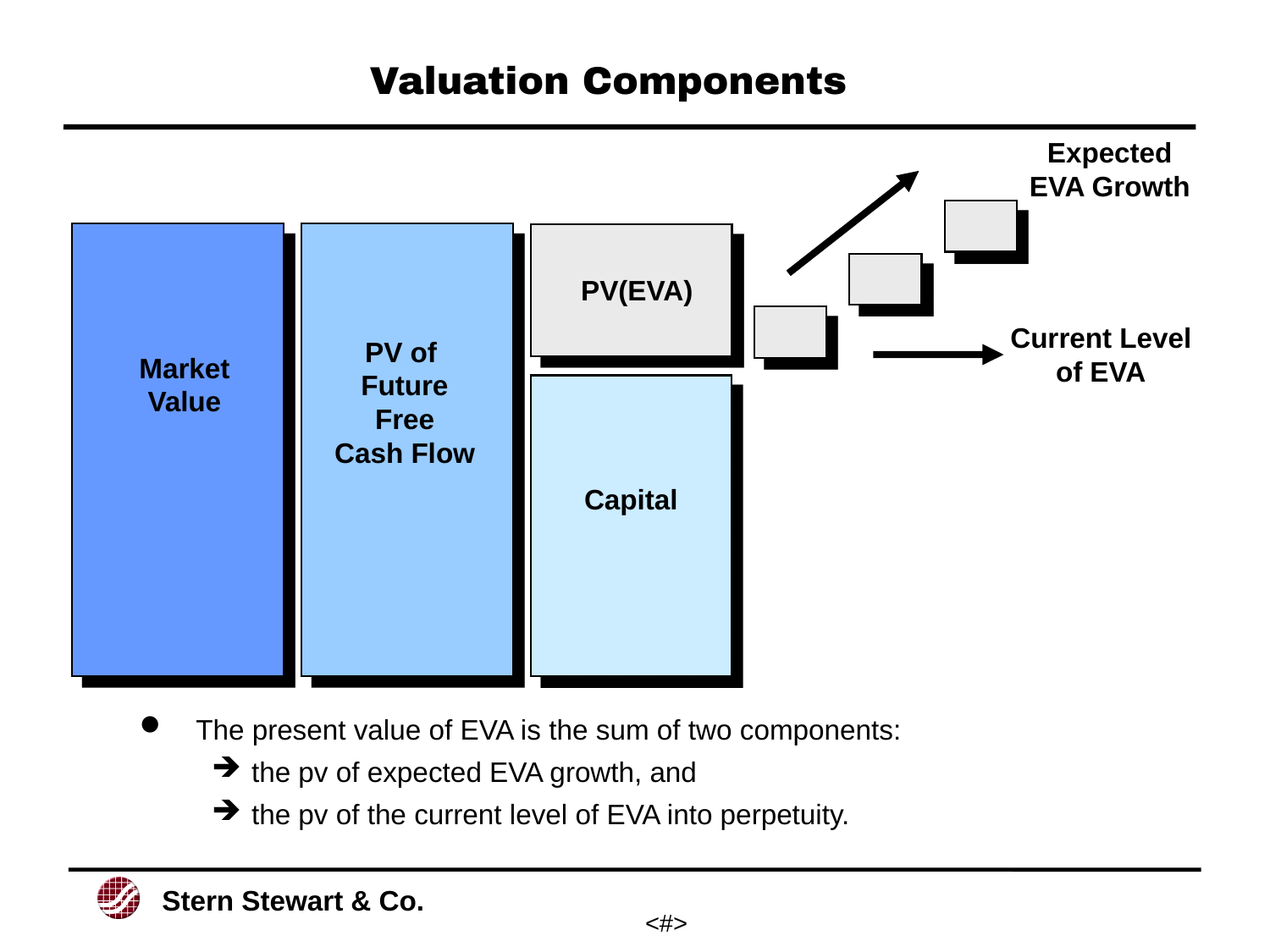

# Valuation Components
Expected
EVA Growth

PV(EVA)

Current Level
of EVA
PV of
Future
Free
Cash Flow
Market
Value

Capital
The present value of EVA is the sum of two components:
the pv of expected EVA growth, and
the pv of the current level of EVA into perpetuity.
<#>